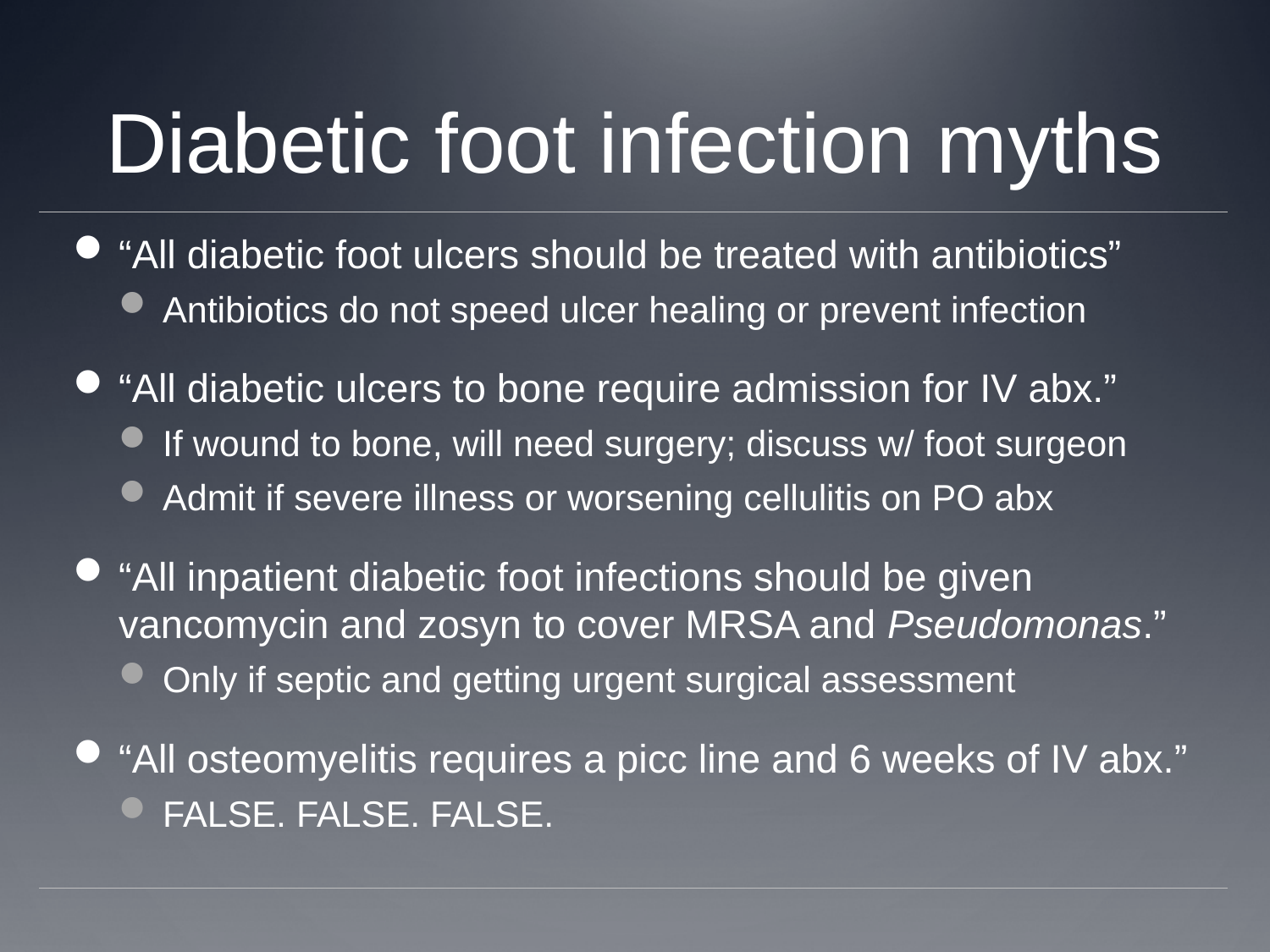

# Diabetic foot infection myths
“All diabetic foot ulcers should be treated with antibiotics”
Antibiotics do not speed ulcer healing or prevent infection
“All diabetic ulcers to bone require admission for IV abx.”
If wound to bone, will need surgery; discuss w/ foot surgeon
Admit if severe illness or worsening cellulitis on PO abx
“All inpatient diabetic foot infections should be given vancomycin and zosyn to cover MRSA and Pseudomonas.”
Only if septic and getting urgent surgical assessment
“All osteomyelitis requires a picc line and 6 weeks of IV abx.”
FALSE. FALSE. FALSE.